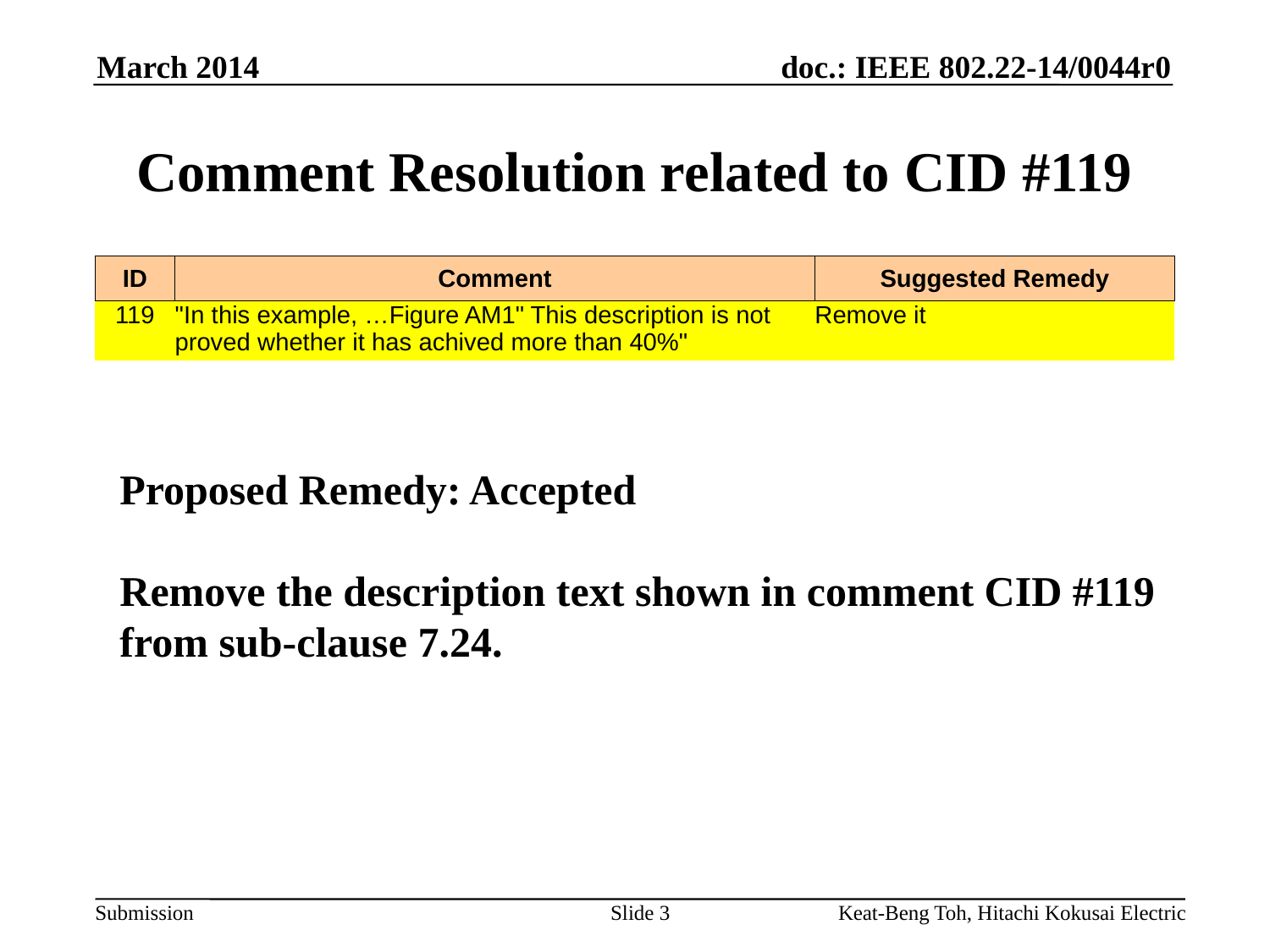

March 2014
# Comment Resolution related to CID #119
| ID | Comment | Suggested Remedy |
| --- | --- | --- |
| 119 | "In this example, …Figure AM1" This description is not proved whether it has achived more than 40%" | Remove it |
Proposed Remedy: Accepted

Remove the description text shown in comment CID #119
from sub-clause 7.24.
Slide 3
Keat-Beng Toh, Hitachi Kokusai Electric